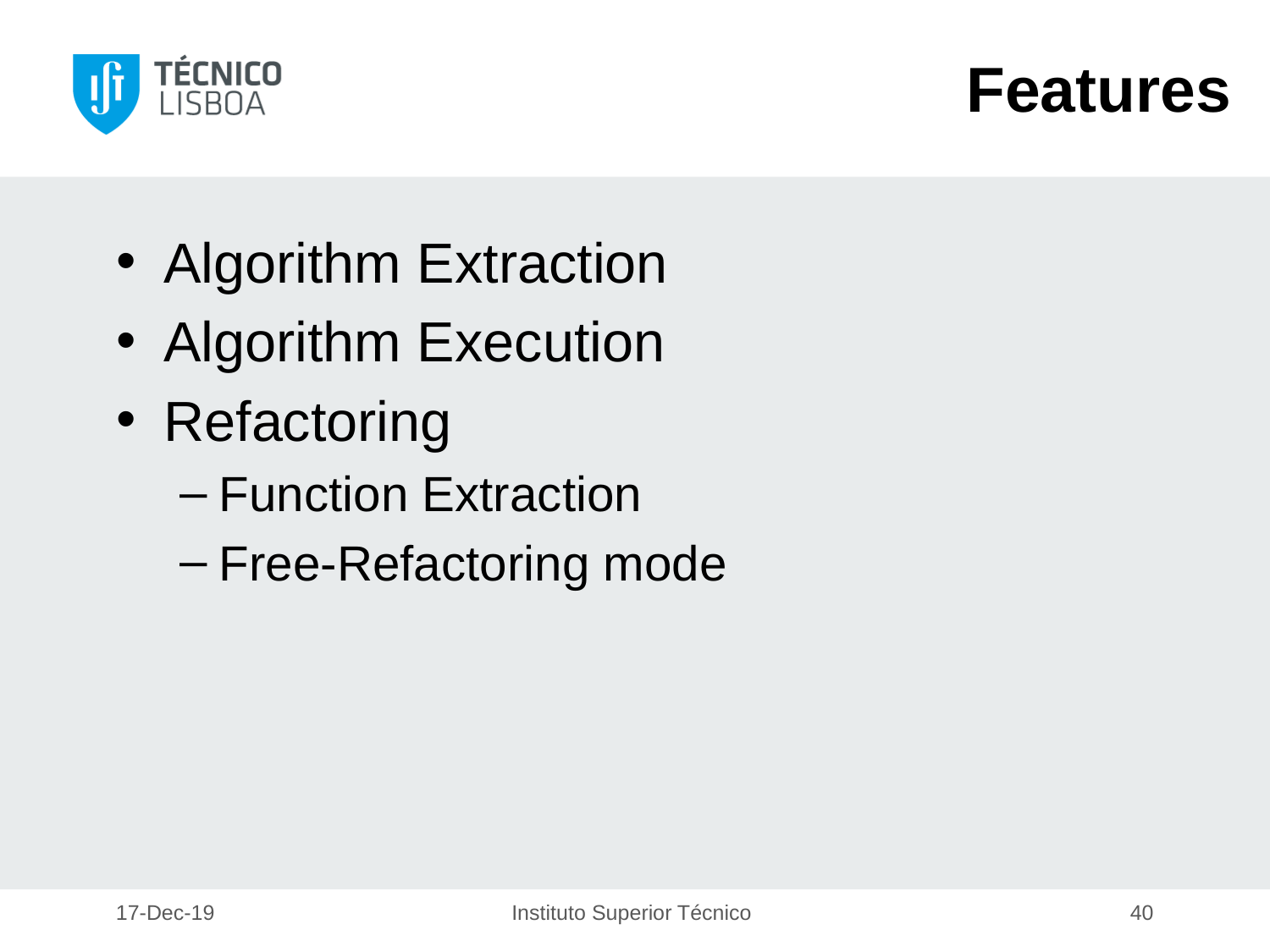

Features
Algorithm Extraction
Algorithm Execution
Refactoring
Function Extraction
Free-Refactoring mode
17-Dec-19
Instituto Superior Técnico
40